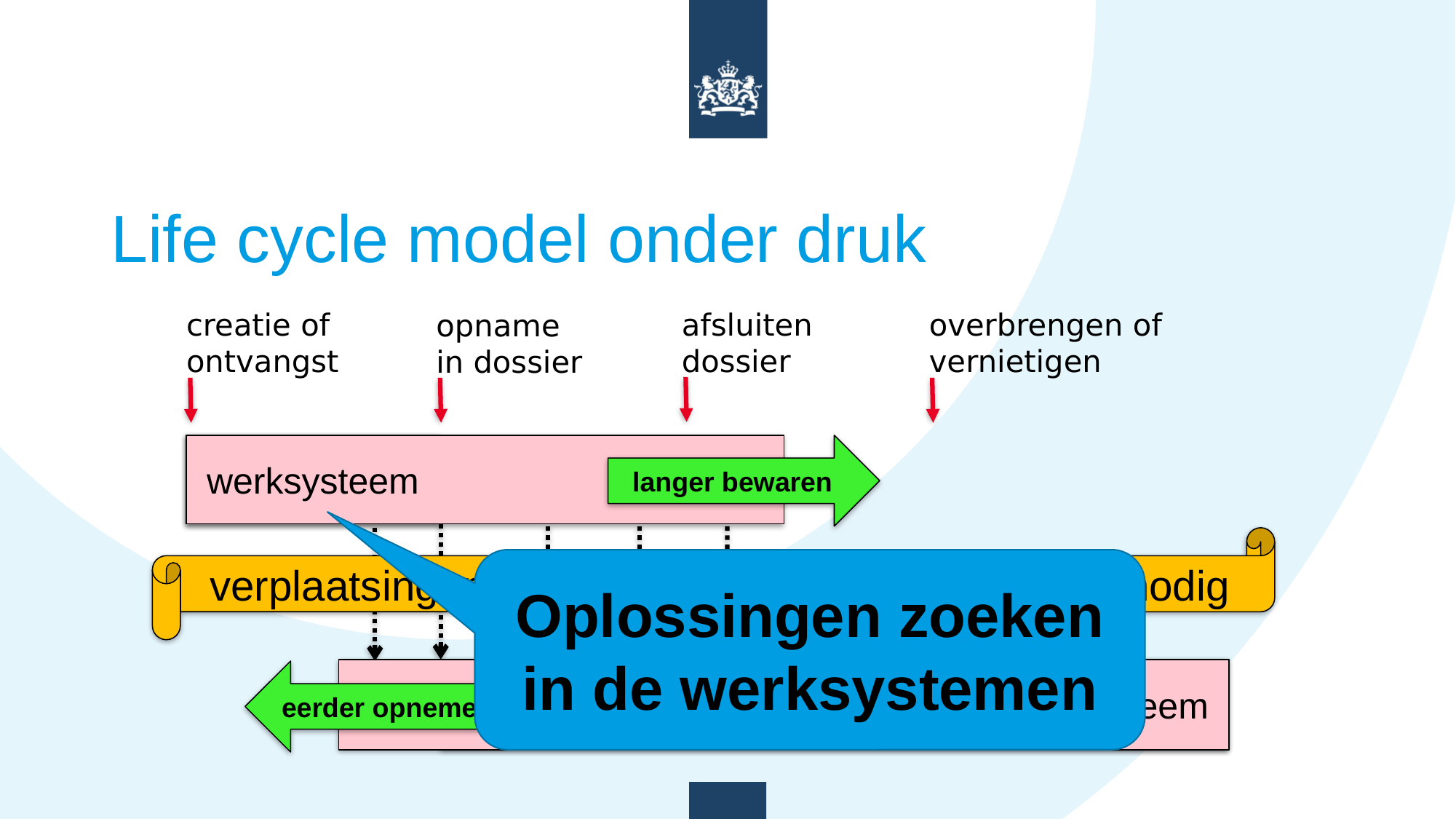

# Life cycle model onder druk
afsluiten dossier
creatie of ontvangst
overbrengen of vernietigen
opname in dossier
  werksysteem
  werksysteem
langer bewaren
verplaatsingen zijn kwetsbaar, duur en vaak niet nodig
Oplossingen zoeken in de werksystemen
archiveringssysteem
archiveringssysteem
eerder opnemen